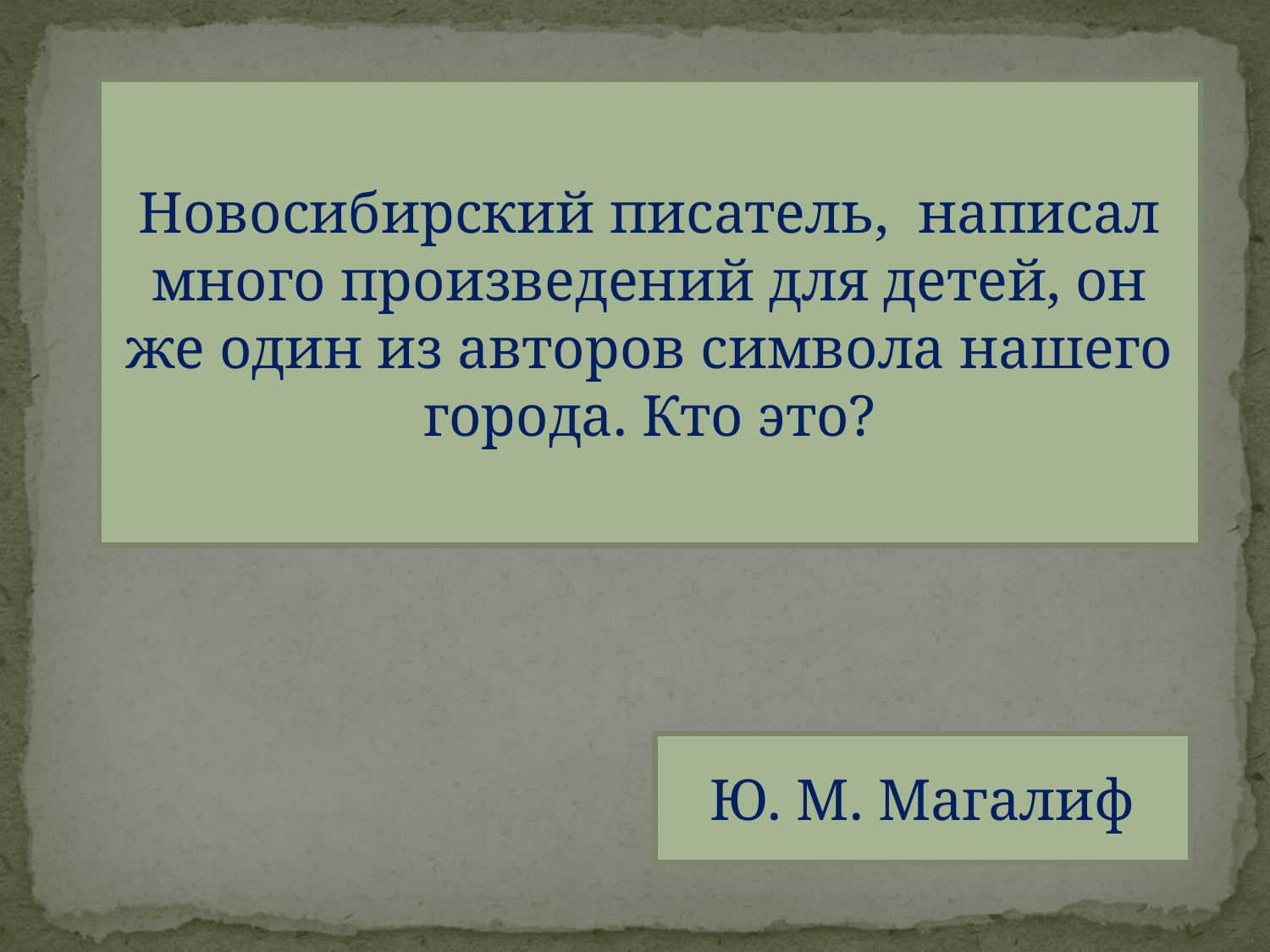

Новосибирский писатель,  написал много произведений для детей, он же один из авторов символа нашего города. Кто это?
Ю. М. Магалиф